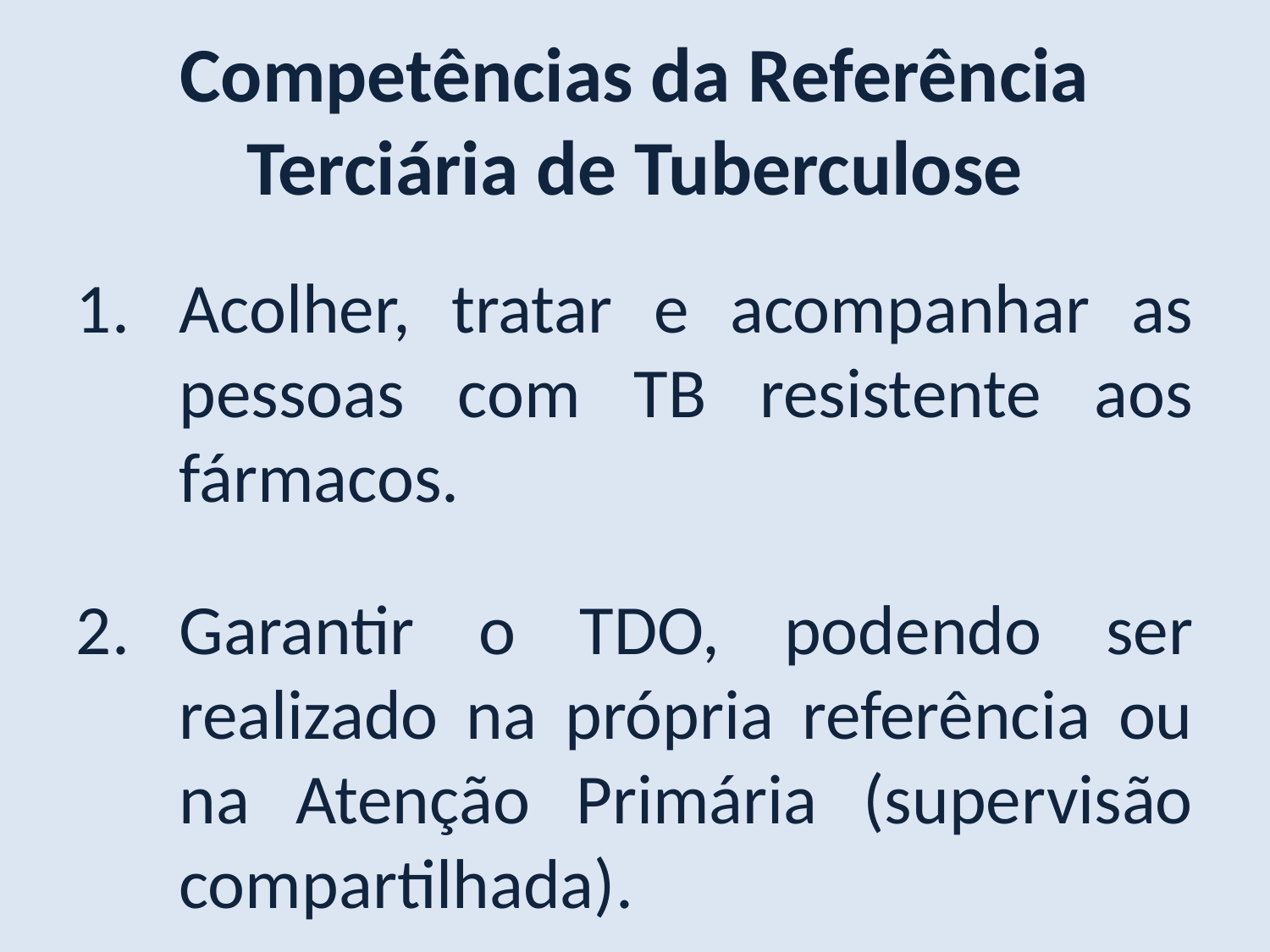

Competências da Referência Terciária de Tuberculose
Acolher, tratar e acompanhar as pessoas com TB resistente aos fármacos.

Garantir o TDO, podendo ser realizado na própria referência ou na Atenção Primária (supervisão compartilhada).